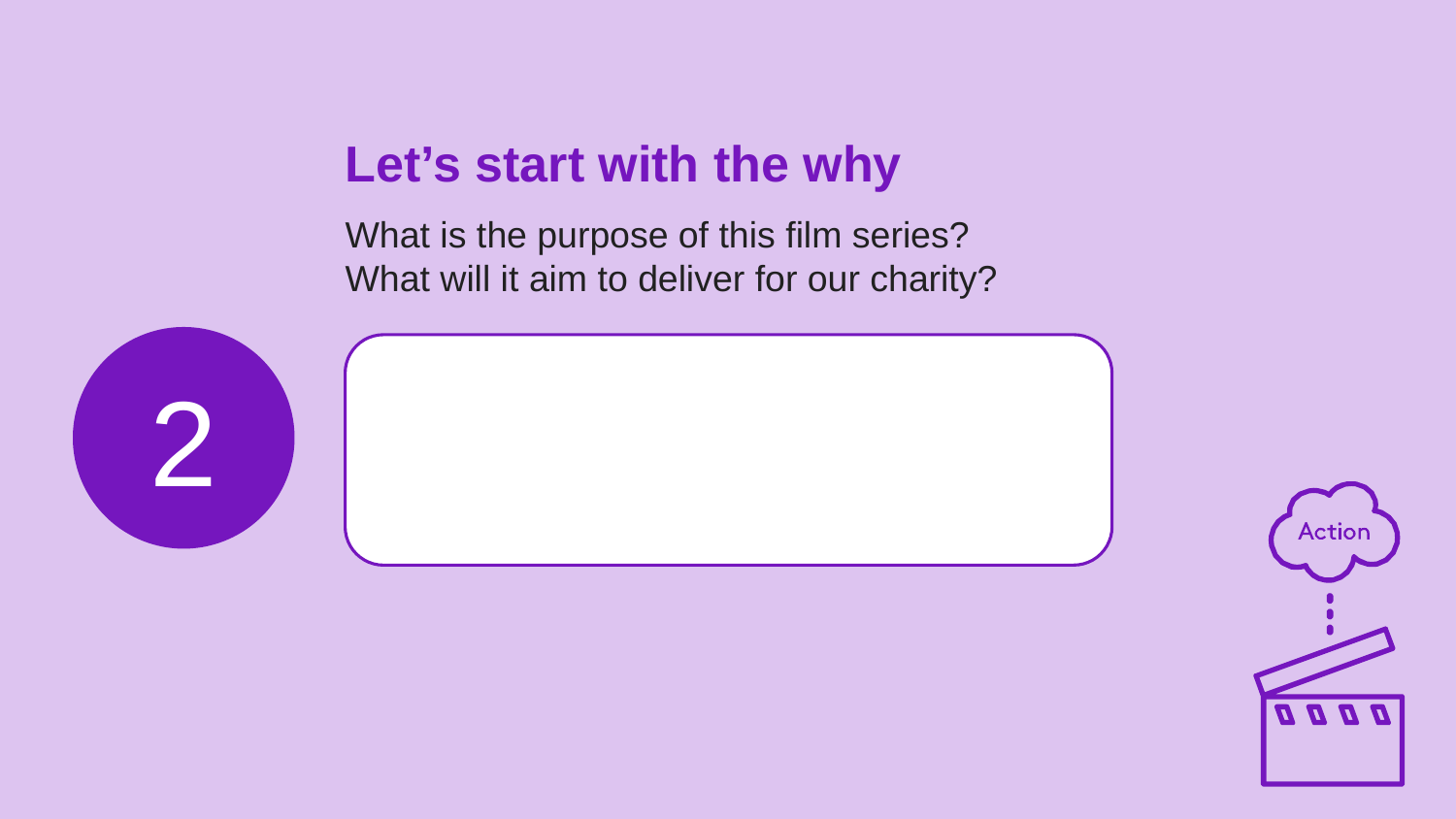

# Let’s start with the why
What is the purpose of this film series?
What will it aim to deliver for our charity?
2